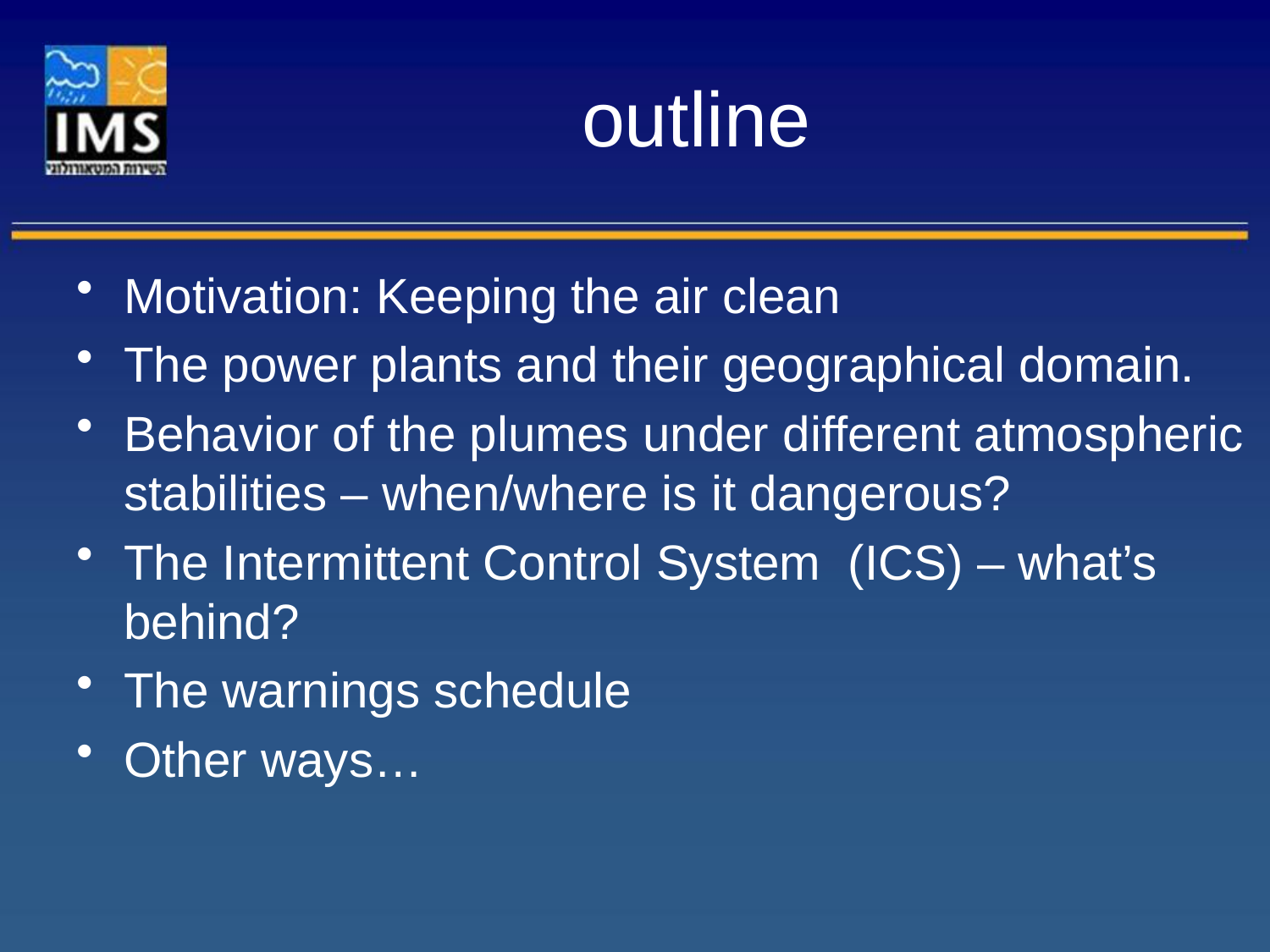

# outline
Motivation: Keeping the air clean
The power plants and their geographical domain.
Behavior of the plumes under different atmospheric stabilities – when/where is it dangerous?
The Intermittent Control System  (ICS) – what’s behind?
The warnings schedule
Other ways…